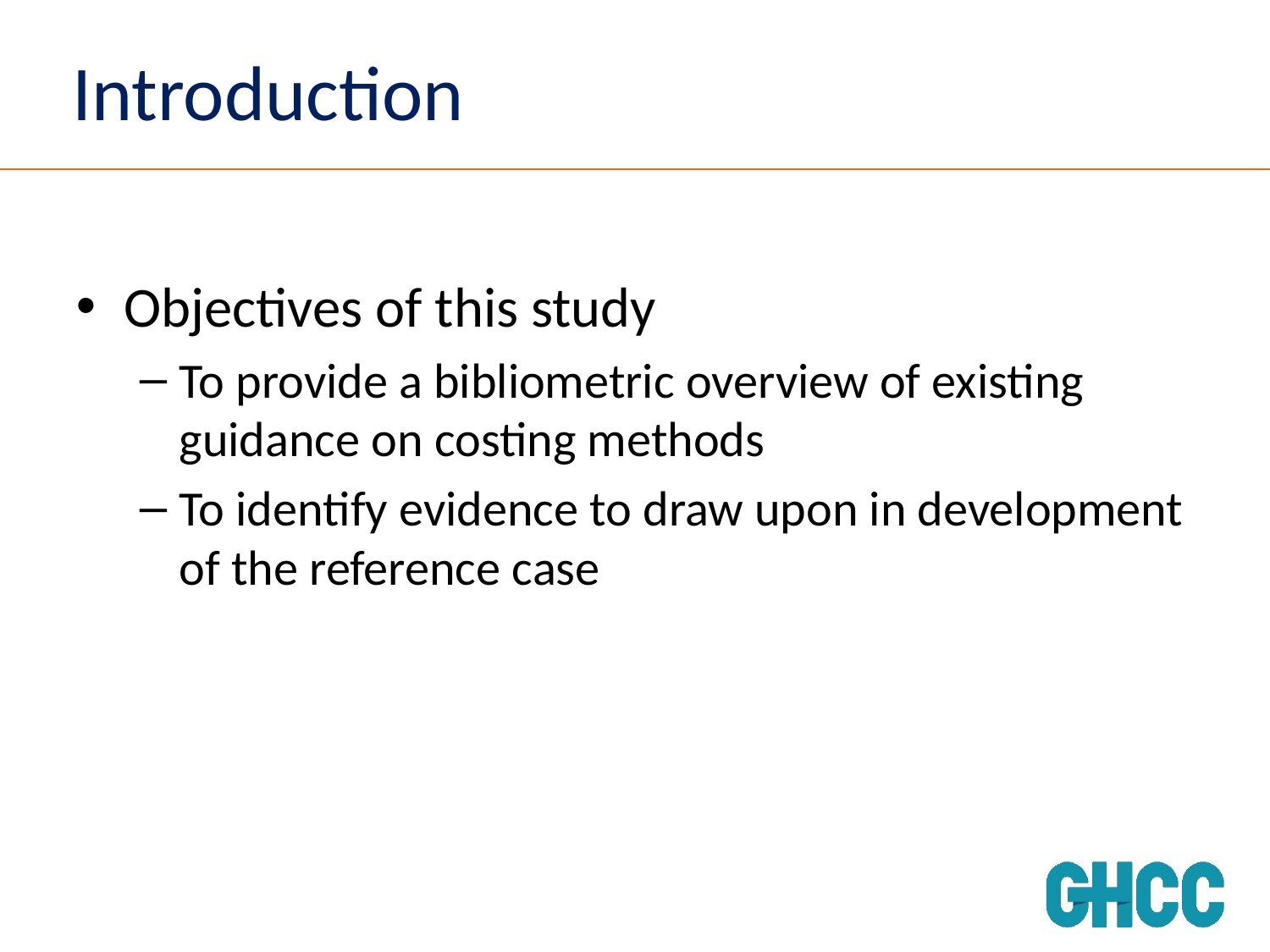

# Introduction
Objectives of this study
To provide a bibliometric overview of existing guidance on costing methods
To identify evidence to draw upon in development of the reference case